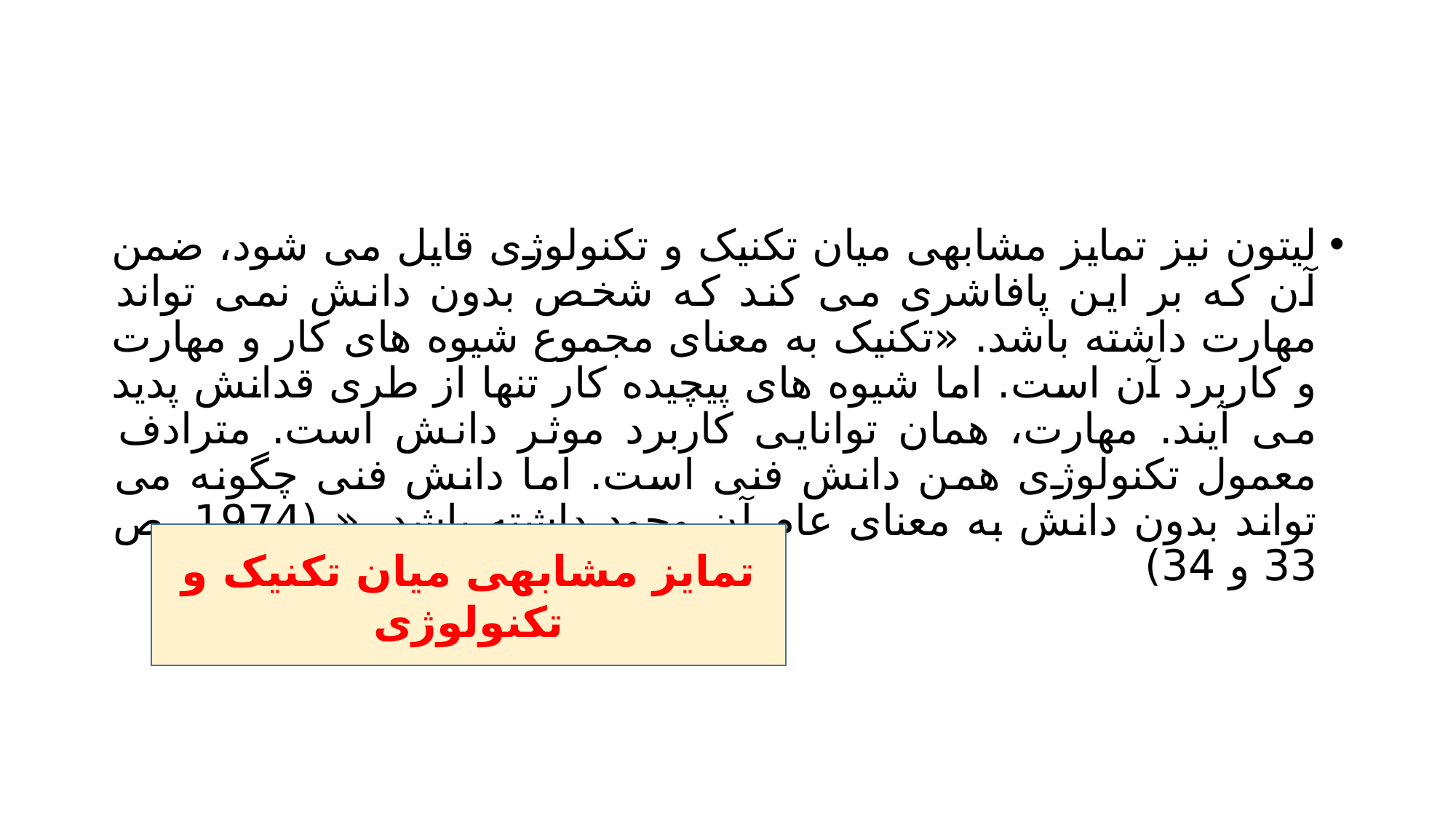

#
لیتون نیز تمایز مشابهی میان تکنیک و تکنولوژی قایل می شود، ضمن آن که بر این پافاشری می کند که شخص بدون دانش نمی تواند مهارت داشته باشد. «تکنیک به معنای مجموع شیوه های کار و مهارت و کاربرد آن است. اما شیوه های پیچیده کار تنها از طری قدانش پدید می آیند. مهارت، همان توانایی کاربرد موثر دانش است. مترادف معمول تکنولوژی همن دانش فنی است. اما دانش فنی چگونه می تواند بدون دانش به معنای عام آن وجود داشته باشد. « (1974، ص 33 و 34)
تمایز مشابهی میان تکنیک و تکنولوژی